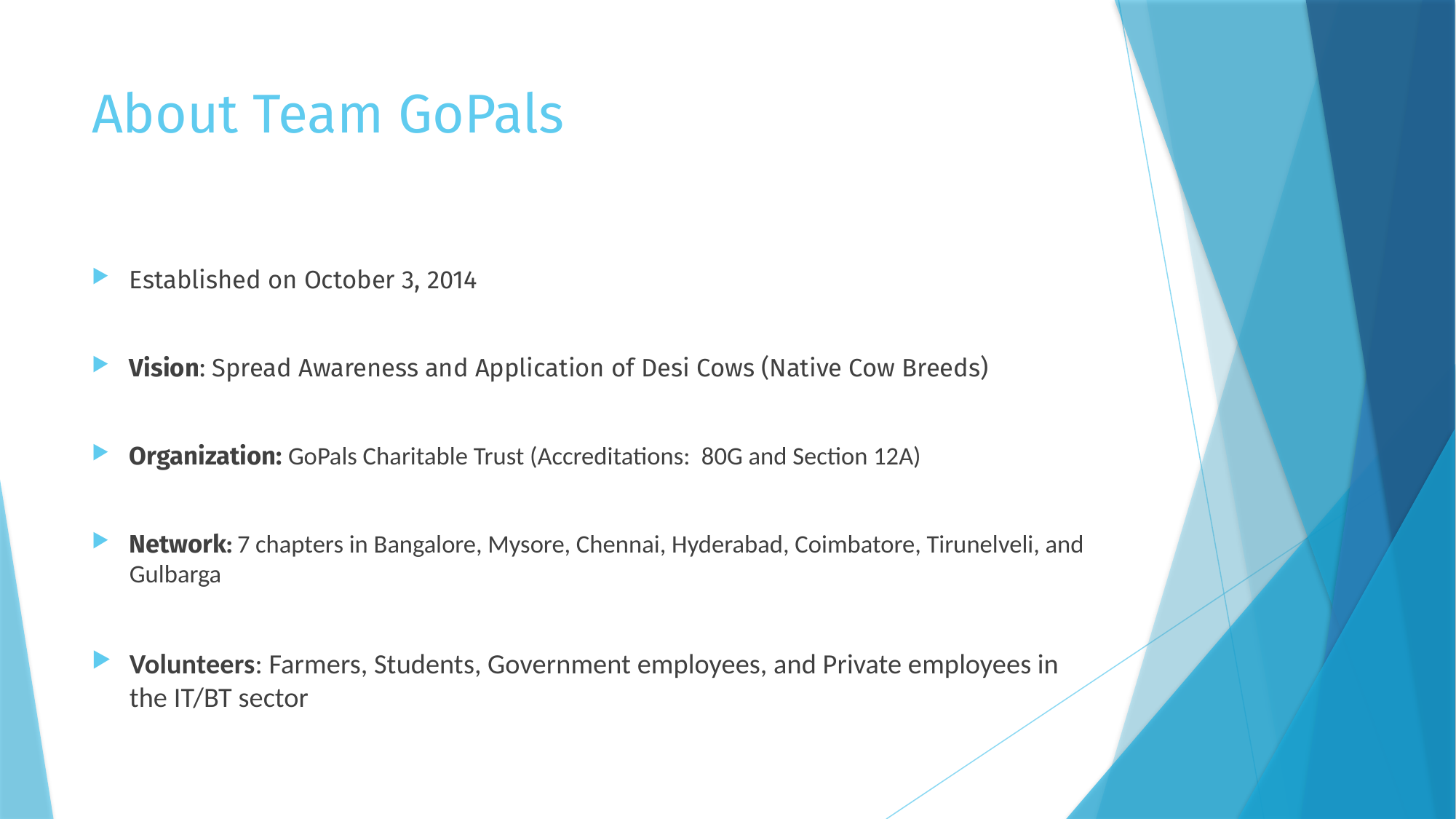

# About Team GoPals
Established on October 3, 2014

Vision: Spread Awareness and Application of Desi Cows (Native Cow Breeds)

Organization: GoPals Charitable Trust (Accreditations:  80G and Section 12A)

Network: 7 chapters in Bangalore, Mysore, Chennai, Hyderabad, Coimbatore, Tirunelveli, and Gulbarga

Volunteers: Farmers, Students, Government employees, and Private employees in the IT/BT sector